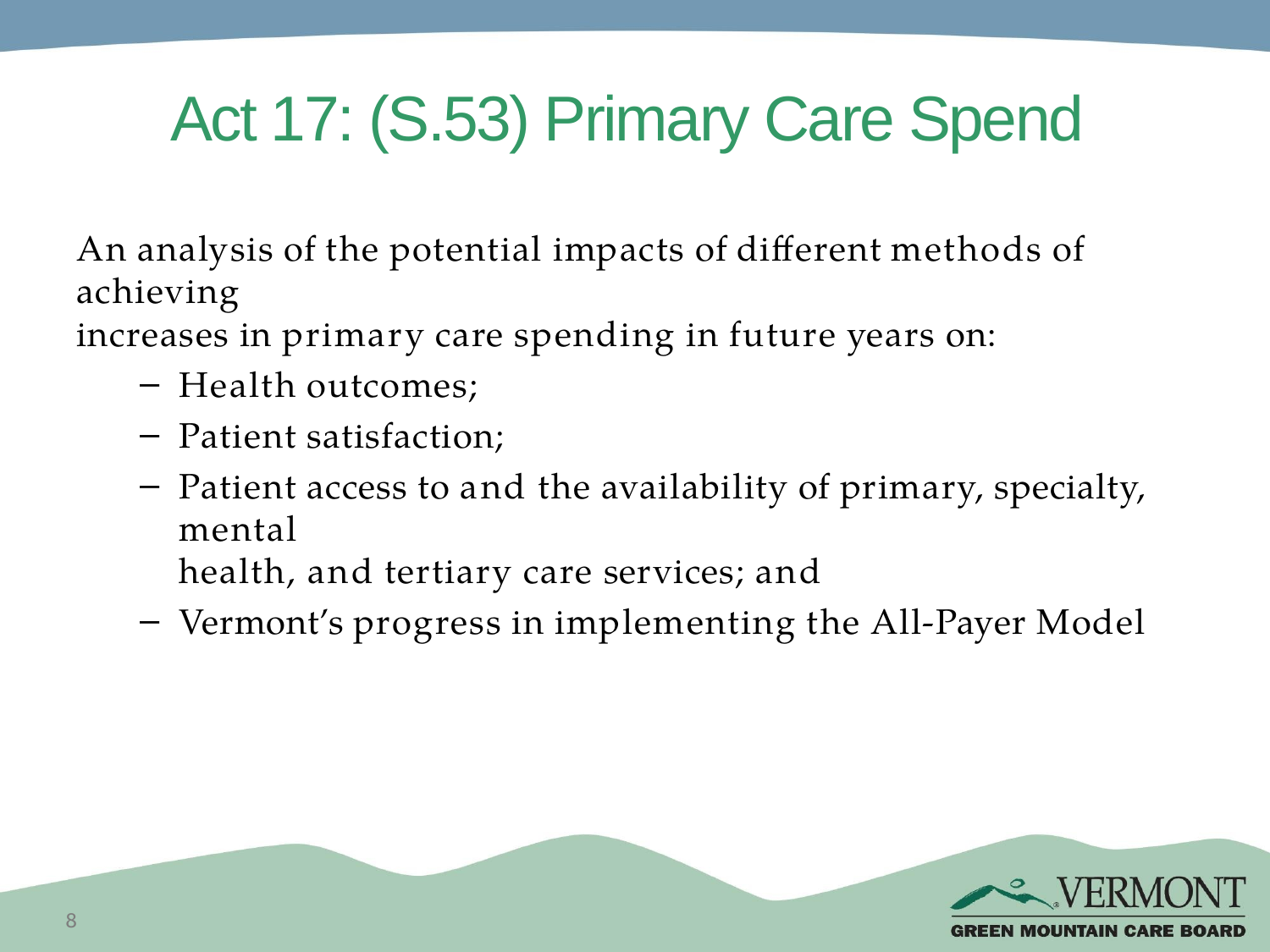

# Act 17: (S.53) Primary Care Spend
An analysis of the potential impacts of different methods of achieving
increases in primary care spending in future years on:
Health outcomes;
Patient satisfaction;
Patient access to and the availability of primary, specialty, mental
health, and tertiary care services; and
Vermont’s progress in implementing the All-Payer Model
8